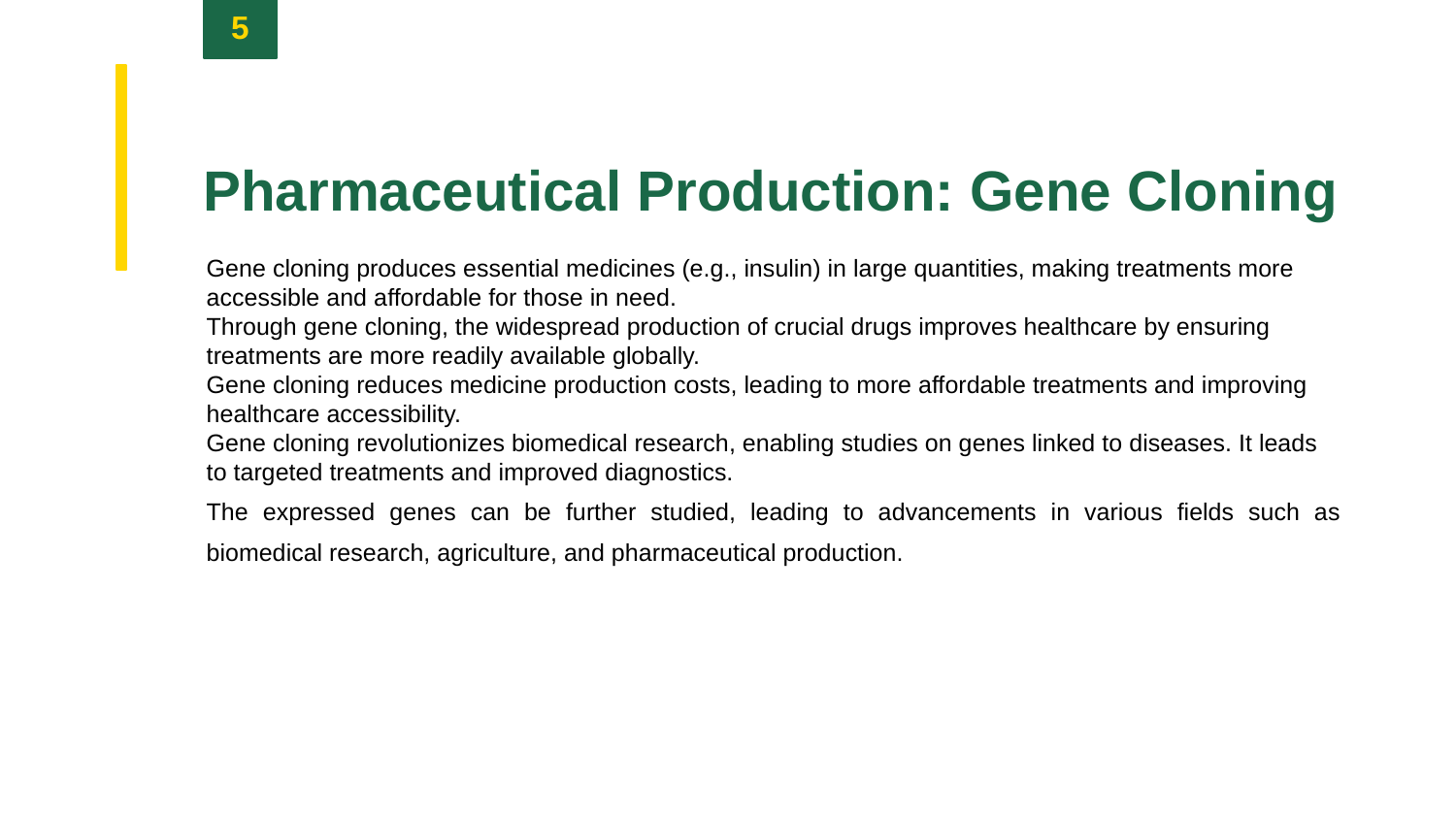

5

Pharmaceutical Production: Gene Cloning
Gene cloning produces essential medicines (e.g., insulin) in large quantities, making treatments more accessible and affordable for those in need.
Through gene cloning, the widespread production of crucial drugs improves healthcare by ensuring treatments are more readily available globally.
Gene cloning reduces medicine production costs, leading to more affordable treatments and improving healthcare accessibility.
Gene cloning revolutionizes biomedical research, enabling studies on genes linked to diseases. It leads to targeted treatments and improved diagnostics.
The expressed genes can be further studied, leading to advancements in various fields such as biomedical research, agriculture, and pharmaceutical production.